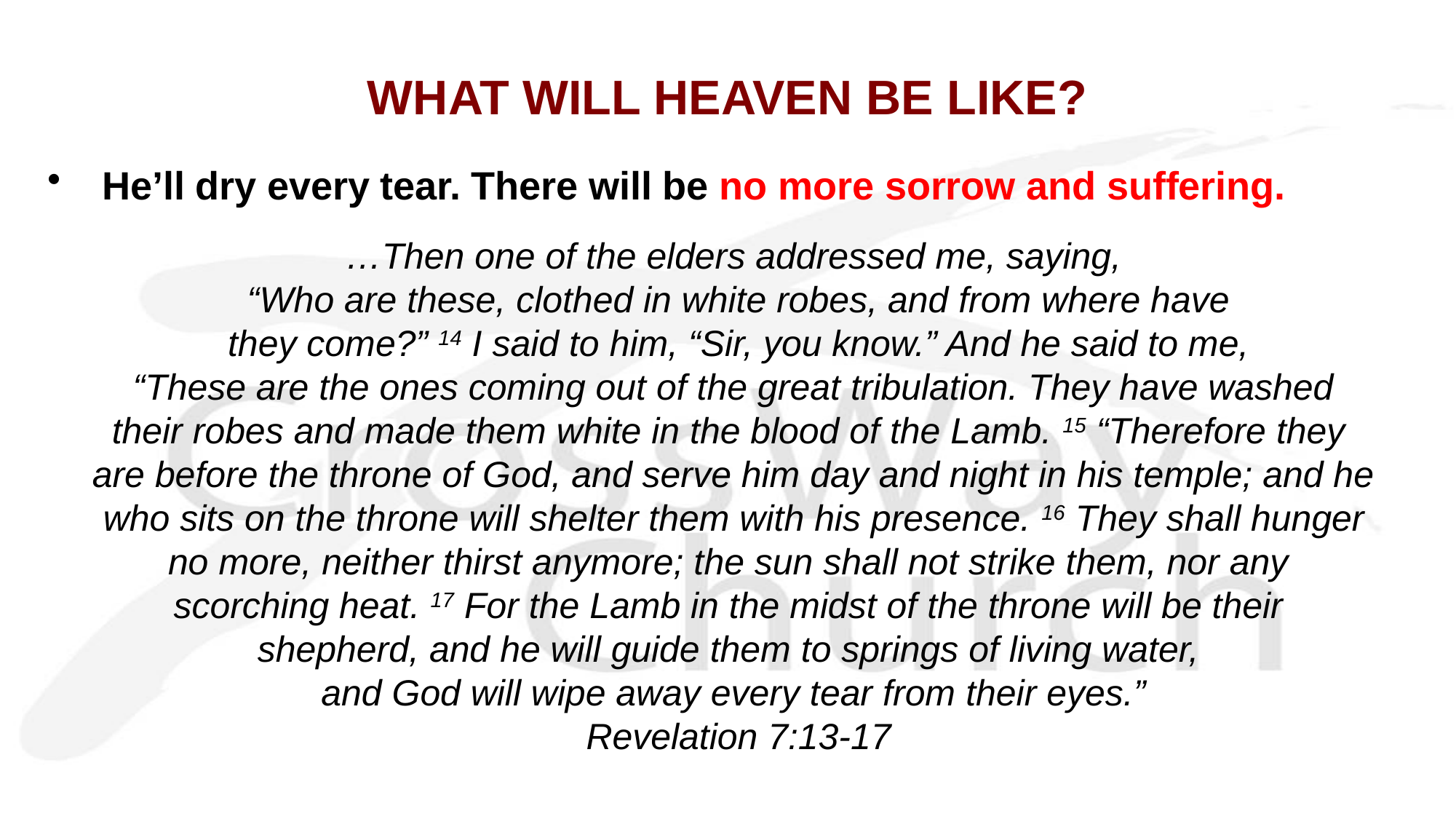

# WHAT WILL HEAVEN BE LIKE?
He’ll dry every tear. There will be no more sorrow and suffering.

…Then one of the elders addressed me, saying,
 “Who are these, clothed in white robes, and from where have
 they come?” 14 I said to him, “Sir, you know.” And he said to me,
 “These are the ones coming out of the great tribulation. They have washed
their robes and made them white in the blood of the Lamb. 15 “Therefore they
are before the throne of God, and serve him day and night in his temple; and he
 who sits on the throne will shelter them with his presence. 16 They shall hunger
no more, neither thirst anymore; the sun shall not strike them, nor any
scorching heat. 17 For the Lamb in the midst of the throne will be their
shepherd, and he will guide them to springs of living water,
and God will wipe away every tear from their eyes.”
 Revelation 7:13-17